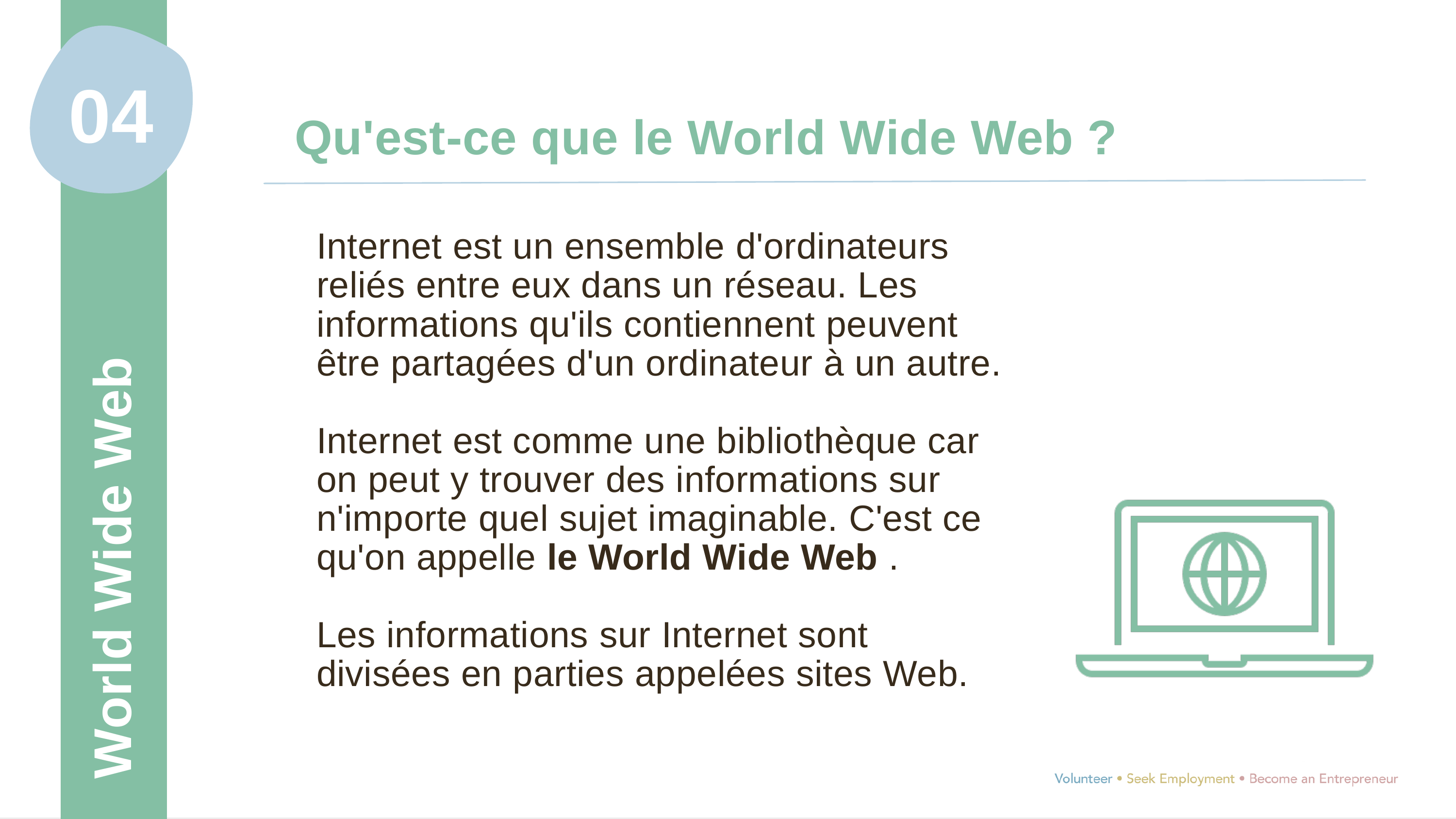

04
Qu'est-ce que le World Wide Web ?

Internet est un ensemble d'ordinateurs reliés entre eux dans un réseau. Les informations qu'ils contiennent peuvent être partagées d'un ordinateur à un autre.

Internet est comme une bibliothèque car on peut y trouver des informations sur n'importe quel sujet imaginable. C'est ce qu'on appelle le World Wide Web .

Les informations sur Internet sont divisées en parties appelées sites Web.

World Wide Web